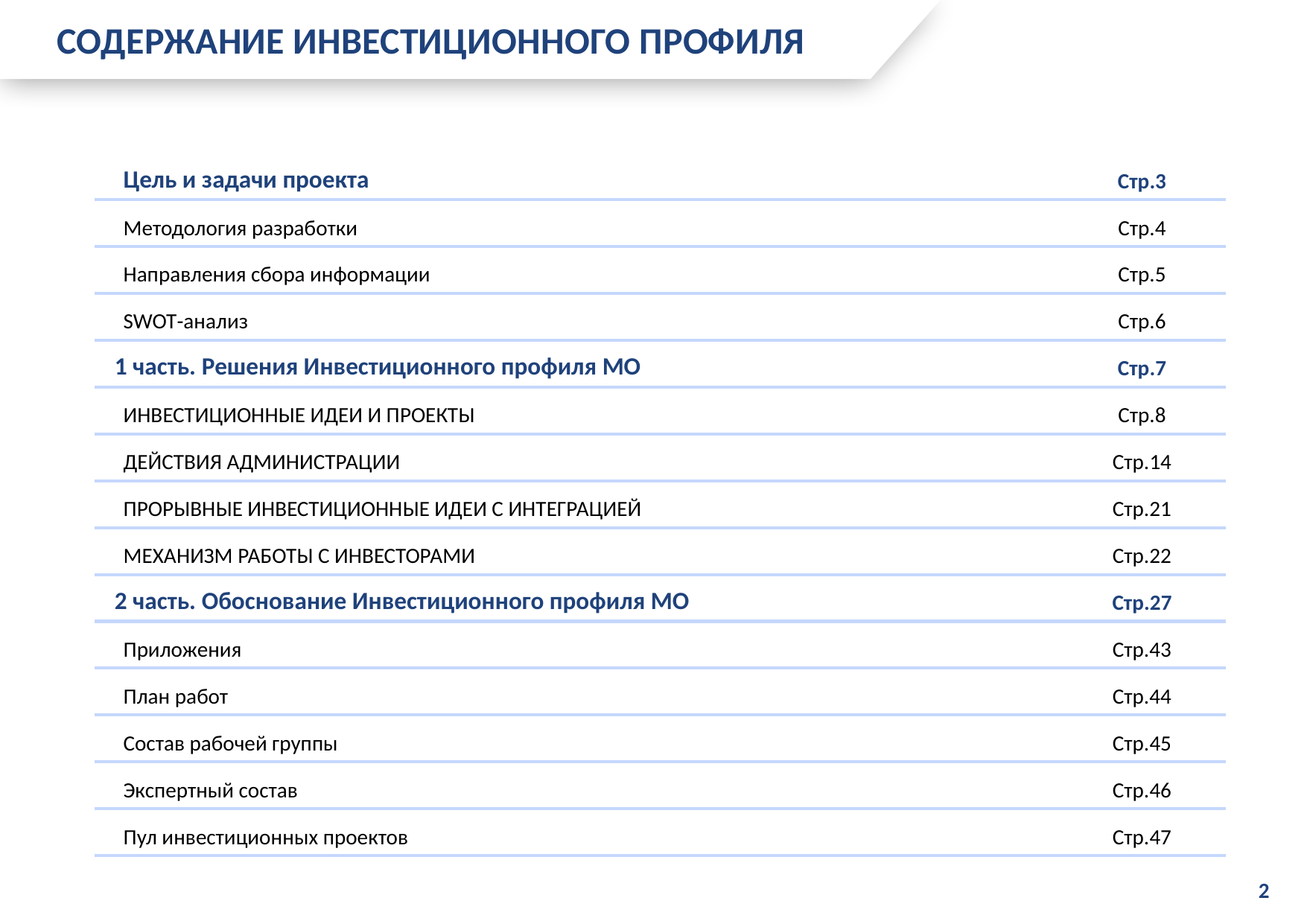

СОДЕРЖАНИЕ ИНВЕСТИЦИОННОГО ПРОФИЛЯ
| Цель и задачи проекта | Стр.3 |
| --- | --- |
| Методология разработки | Стр.4 |
| Направления сбора информации | Стр.5 |
| SWOT-анализ | Стр.6 |
| 1 часть. Решения Инвестиционного профиля МО | Стр.7 |
| ИНВЕСТИЦИОННЫЕ ИДЕИ И ПРОЕКТЫ | Стр.8 |
| ДЕЙСТВИЯ АДМИНИСТРАЦИИ | Стр.14 |
| ПРОРЫВНЫЕ ИНВЕСТИЦИОННЫЕ ИДЕИ С ИНТЕГРАЦИЕЙ | Стр.21 |
| МЕХАНИЗМ РАБОТЫ С ИНВЕСТОРАМИ | Стр.22 |
| 2 часть. Обоснование Инвестиционного профиля МО | Стр.27 |
| Приложения | Стр.43 |
| План работ | Стр.44 |
| Состав рабочей группы | Стр.45 |
| Экспертный состав | Стр.46 |
| Пул инвестиционных проектов | Стр.47 |
Содержание работ
2